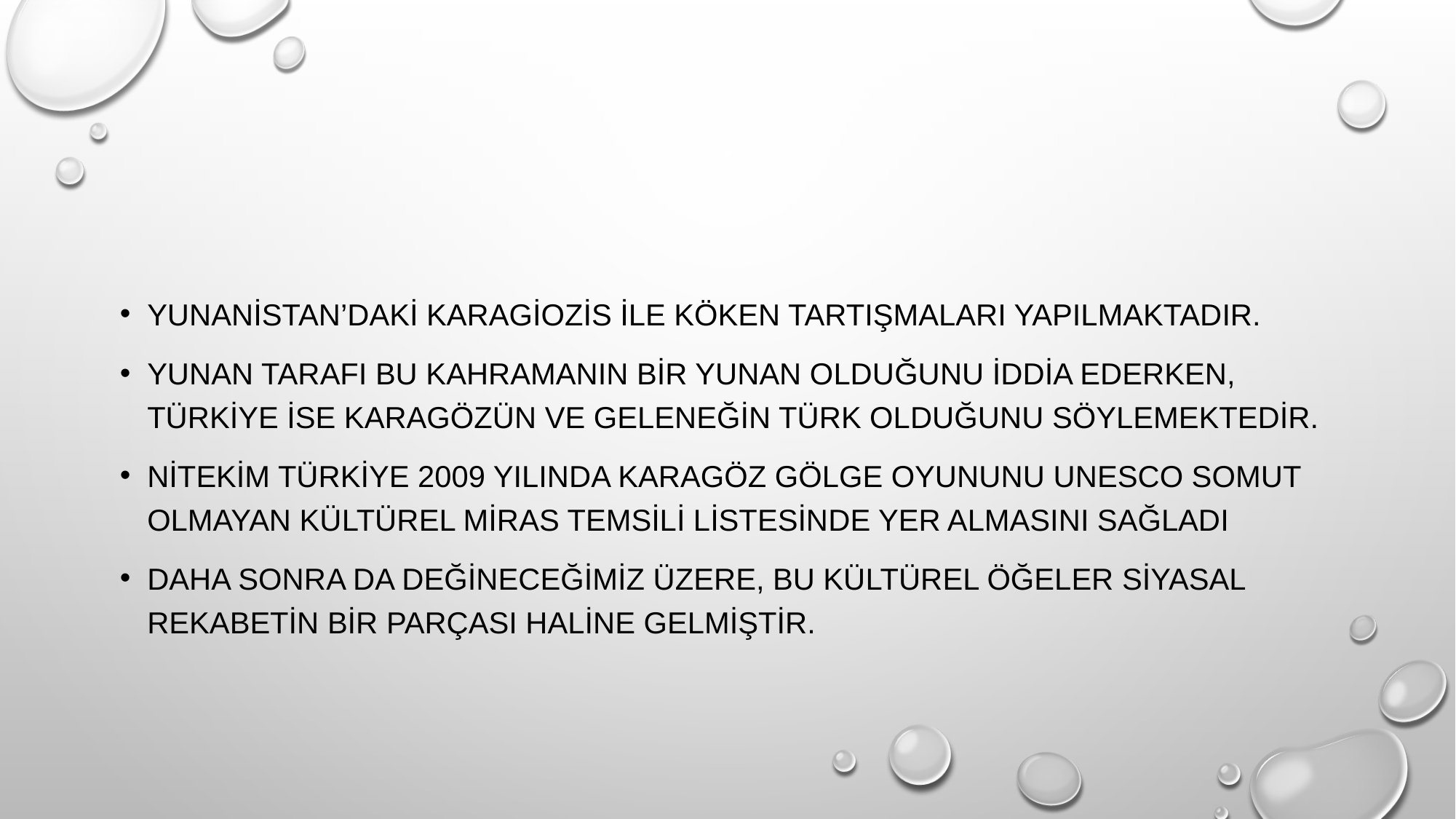

#
Yunanistan’daki karagiozis ile köken tartışmaları yapılmaktadır.
Yunan tarafı bu kahramanın bir yunan olduğunu iddia ederken, türkiye ise karagözün ve geleneğin türk olduğunu söylemektedir.
Nitekim türkiye 2009 yılında karagöz gölge oyununu unesco somut olmayan kültürel miras temsili listesinde yer almasını sağladı
Daha sonra da değineceğimiz üzere, bu kültürel öğeler siyasal rekabetin bir parçası haline gelmiştir.